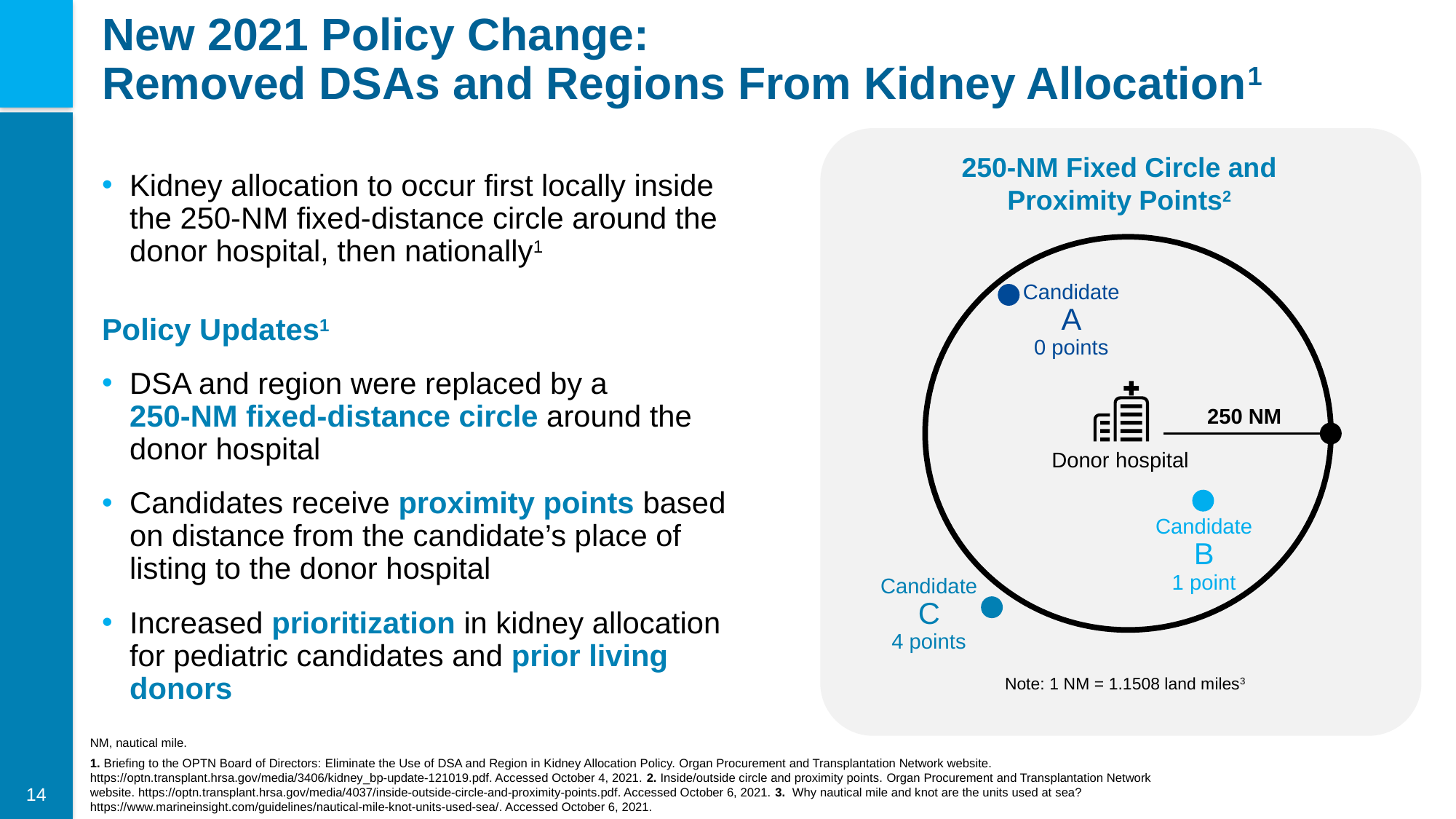

# New 2021 Policy Change: Removed DSAs and Regions From Kidney Allocation1

250-NM Fixed Circle and
Proximity Points2
Kidney allocation to occur first locally inside the 250-NM fixed-distance circle around the donor hospital, then nationally1

Policy Updates1
DSA and region were replaced by a
250-NM fixed-distance circle around the donor hospital
Candidates receive proximity points based on distance from the candidate’s place of listing to the donor hospital
Increased prioritization in kidney allocation for pediatric candidates and prior living donors

Candidate
A
0 points

250 NM

Donor hospital

Candidate
B
1 point
Candidate
C
4 points

Note: 1 NM = 1.1508 land miles3
NM, nautical mile.
1. Briefing to the OPTN Board of Directors: Eliminate the Use of DSA and Region in Kidney Allocation Policy. Organ Procurement and Transplantation Network website. https://optn.transplant.hrsa.gov/media/3406/kidney_bp-update-121019.pdf. Accessed October 4, 2021. 2. Inside/outside circle and proximity points. Organ Procurement and Transplantation Network website. https://optn.transplant.hrsa.gov/media/4037/inside-outside-circle-and-proximity-points.pdf. Accessed October 6, 2021. 3.  Why nautical mile and knot are the units used at sea? https://www.marineinsight.com/guidelines/nautical-mile-knot-units-used-sea/. Accessed October 6, 2021.